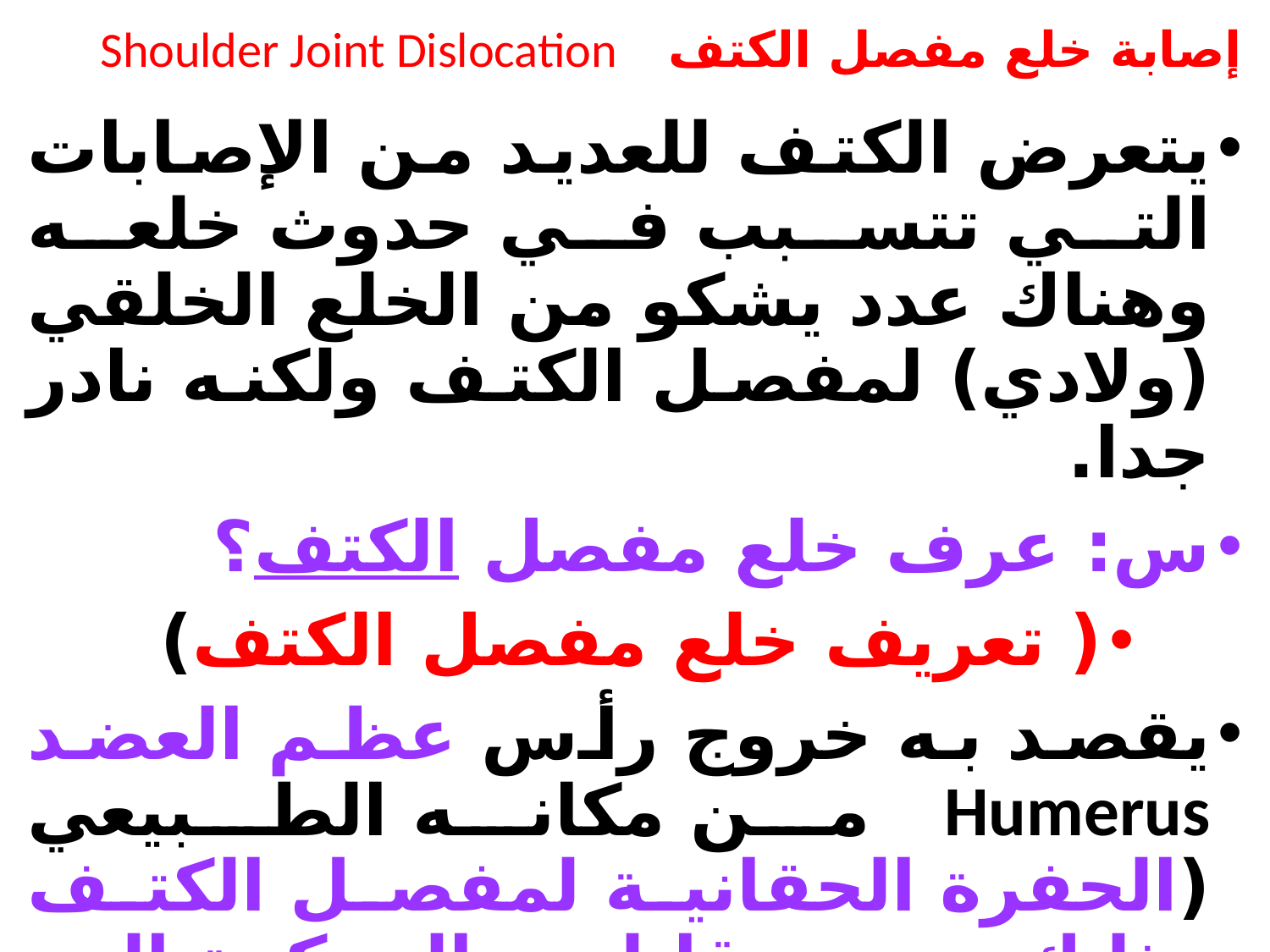

# إصابة خلع مفصل الكتف   Shoulder Joint Dislocation
يتعرض الكتف للعديد من الإصابات التي تتسبب في حدوث خلعه وهناك عدد يشكو من الخلع الخلقي (ولادي) لمفصل الكتف ولكنه نادر جدا.
س: عرف خلع مفصل الكتف؟
( تعريف خلع مفصل الكتف)
يقصد به خروج رأس عظم العضد Humerus   من مكانه الطبيعي (الحفرة الحقانية لمفصل الكتف وذلك بسبب قابليته الحركية إلى جميع الاتجاهات).